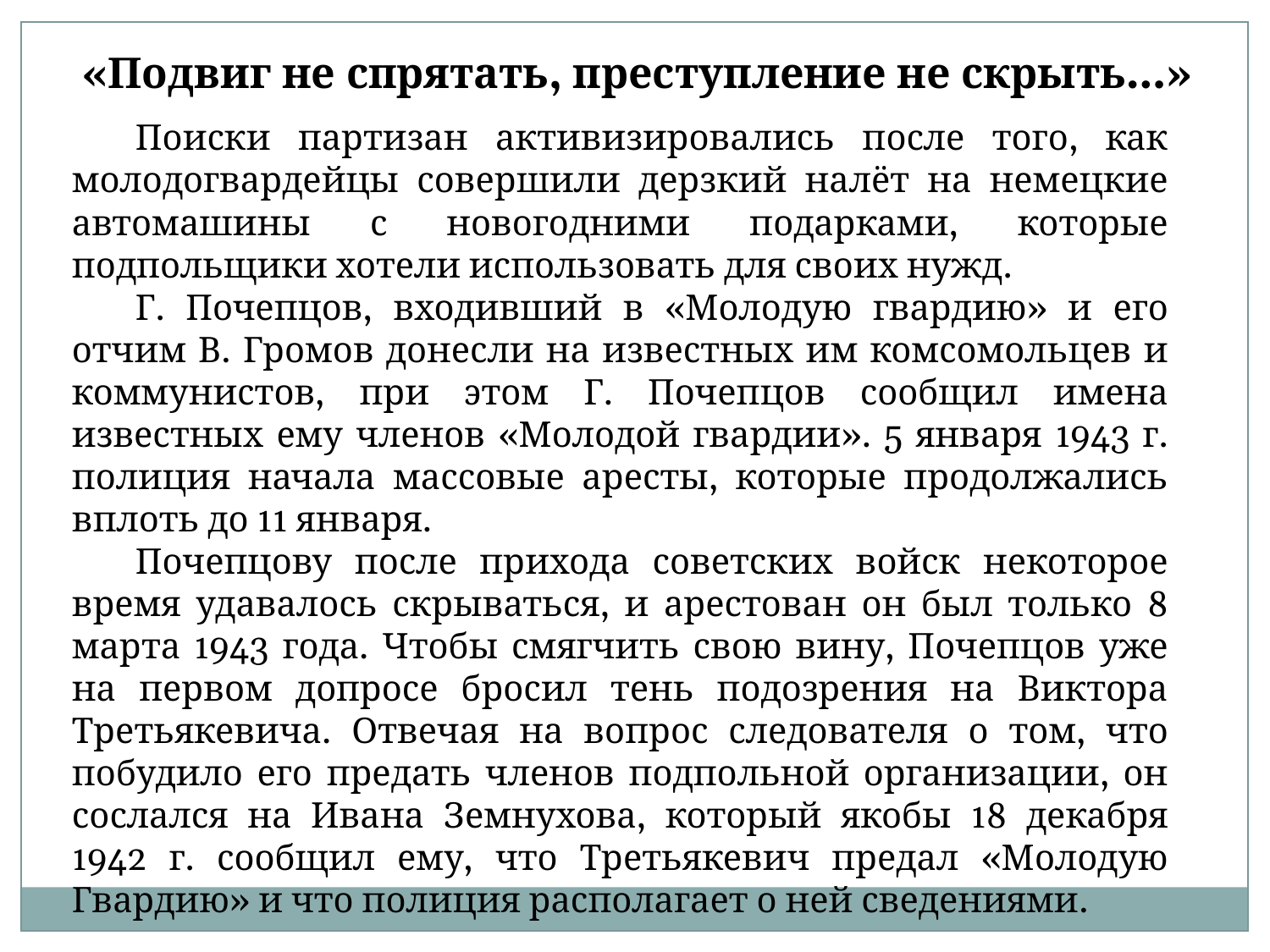

«Подвиг не спрятать, преступление не скрыть…»
Поиски партизан активизировались после того, как молодогвардейцы совершили дерзкий налёт на немецкие автомашины с новогодними подарками, которые подпольщики хотели использовать для своих нужд.
Г. Почепцов, входивший в «Молодую гвардию» и его отчим В. Громов донесли на известных им комсомольцев и коммунистов, при этом Г. Почепцов сообщил имена известных ему членов «Молодой гвардии». 5 января 1943 г. полиция начала массовые аресты, которые продолжались вплоть до 11 января.
Почепцову после прихода советских войск некоторое время удавалось скрываться, и арестован он был только 8 марта 1943 года. Чтобы смягчить свою вину, Почепцов уже на первом допросе бросил тень подозрения на Виктора Третьякевича. Отвечая на вопрос следователя о том, что побудило его предать членов подпольной организации, он сослался на Ивана Земнухова, который якобы 18 декабря 1942 г. сообщил ему, что Третьякевич предал «Молодую Гвардию» и что полиция располагает о ней сведениями.